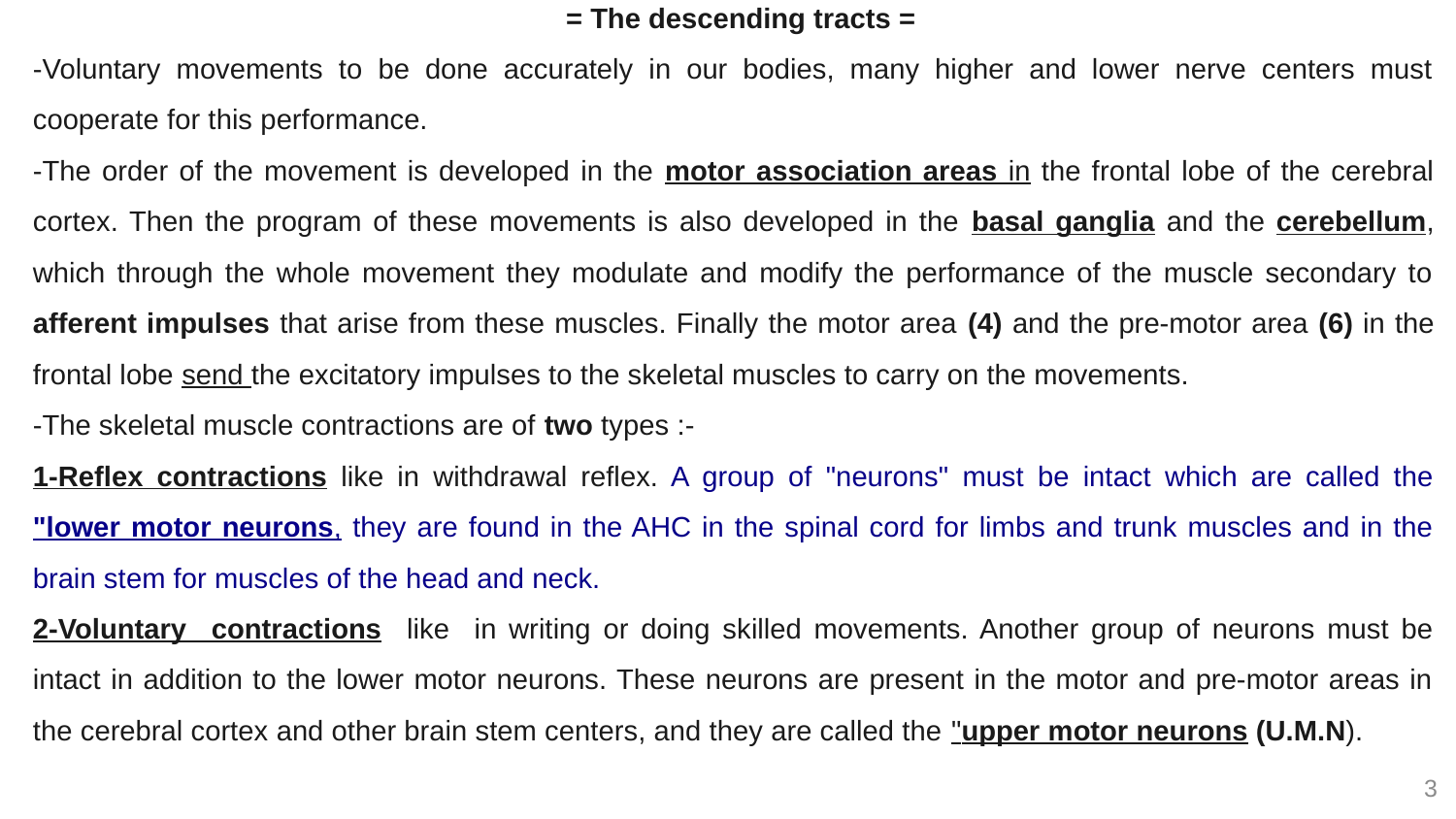

= The descending tracts =
-Voluntary movements to be done accurately in our bodies, many higher and lower nerve centers must cooperate for this performance.
-The order of the movement is developed in the motor association areas in the frontal lobe of the cerebral cortex. Then the program of these movements is also developed in the basal ganglia and the cerebellum, which through the whole movement they modulate and modify the performance of the muscle secondary to afferent impulses that arise from these muscles. Finally the motor area (4) and the pre-motor area (6) in the frontal lobe send the excitatory impulses to the skeletal muscles to carry on the movements.
-The skeletal muscle contractions are of two types :-
1-Reflex contractions like in withdrawal reflex. A group of "neurons" must be intact which are called the "lower motor neurons, they are found in the AHC in the spinal cord for limbs and trunk muscles and in the brain stem for muscles of the head and neck.
2-Voluntary  contractions  like  in writing or doing skilled movements. Another group of neurons must be intact in addition to the lower motor neurons. These neurons are present in the motor and pre-motor areas in the cerebral cortex and other brain stem centers, and they are called the "upper motor neurons (U.M.N).

#
3